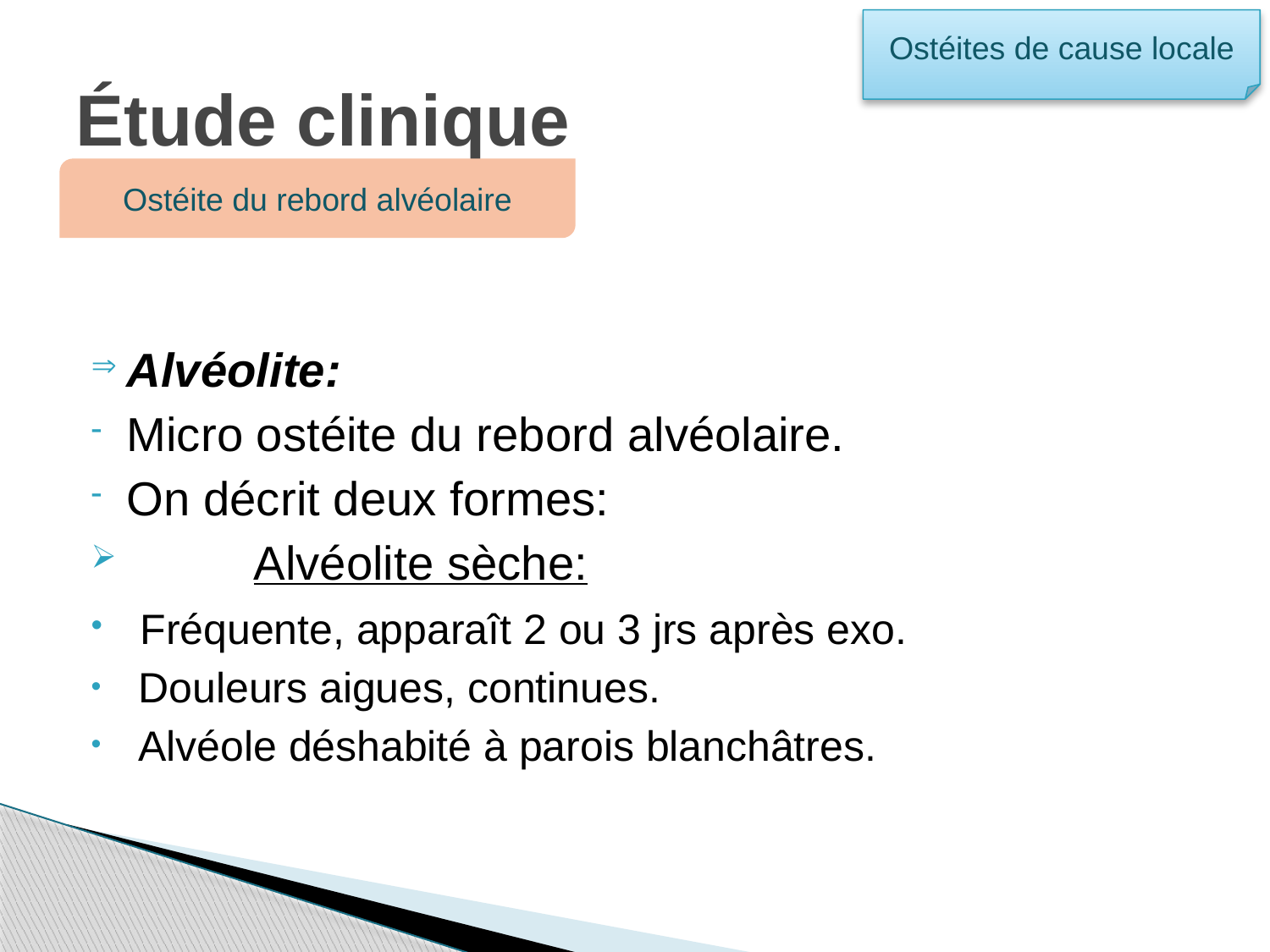

Ostéites de cause locale
# Étude clinique
Ostéite du rebord alvéolaire
Alvéolite:
Micro ostéite du rebord alvéolaire.
On décrit deux formes:
	Alvéolite sèche:
 Fréquente, apparaît 2 ou 3 jrs après exo.
 Douleurs aigues, continues.
 Alvéole déshabité à parois blanchâtres.